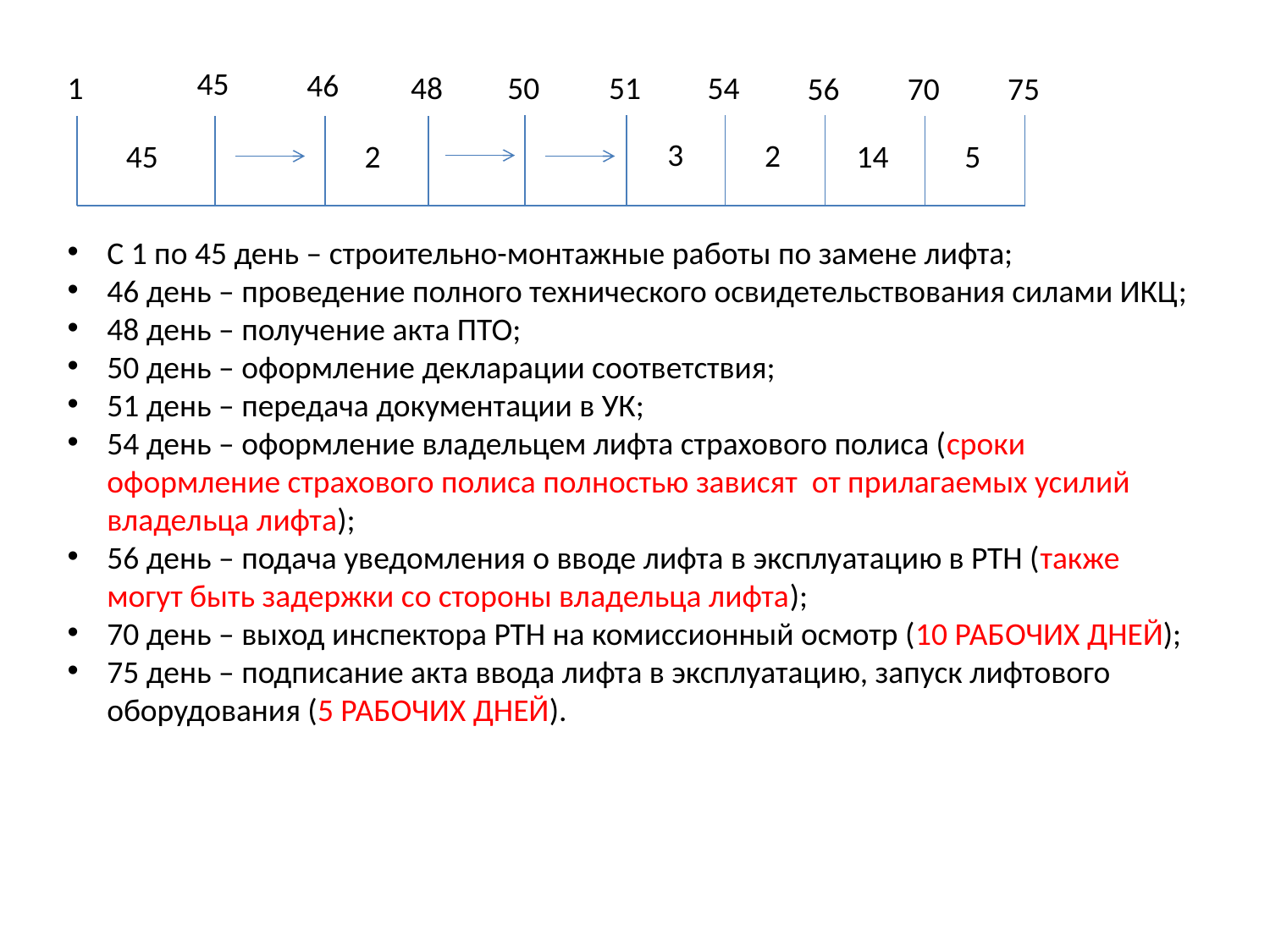

45
46
1
48
50
51
54
56
70
75
3
 2
45
 2
 14
 5
С 1 по 45 день – строительно-монтажные работы по замене лифта;
46 день – проведение полного технического освидетельствования силами ИКЦ;
48 день – получение акта ПТО;
50 день – оформление декларации соответствия;
51 день – передача документации в УК;
54 день – оформление владельцем лифта страхового полиса (сроки оформление страхового полиса полностью зависят  от прилагаемых усилий владельца лифта);
56 день – подача уведомления о вводе лифта в эксплуатацию в РТН (также могут быть задержки со стороны владельца лифта);
70 день – выход инспектора РТН на комиссионный осмотр (10 РАБОЧИХ ДНЕЙ);
75 день – подписание акта ввода лифта в эксплуатацию, запуск лифтового оборудования (5 РАБОЧИХ ДНЕЙ).